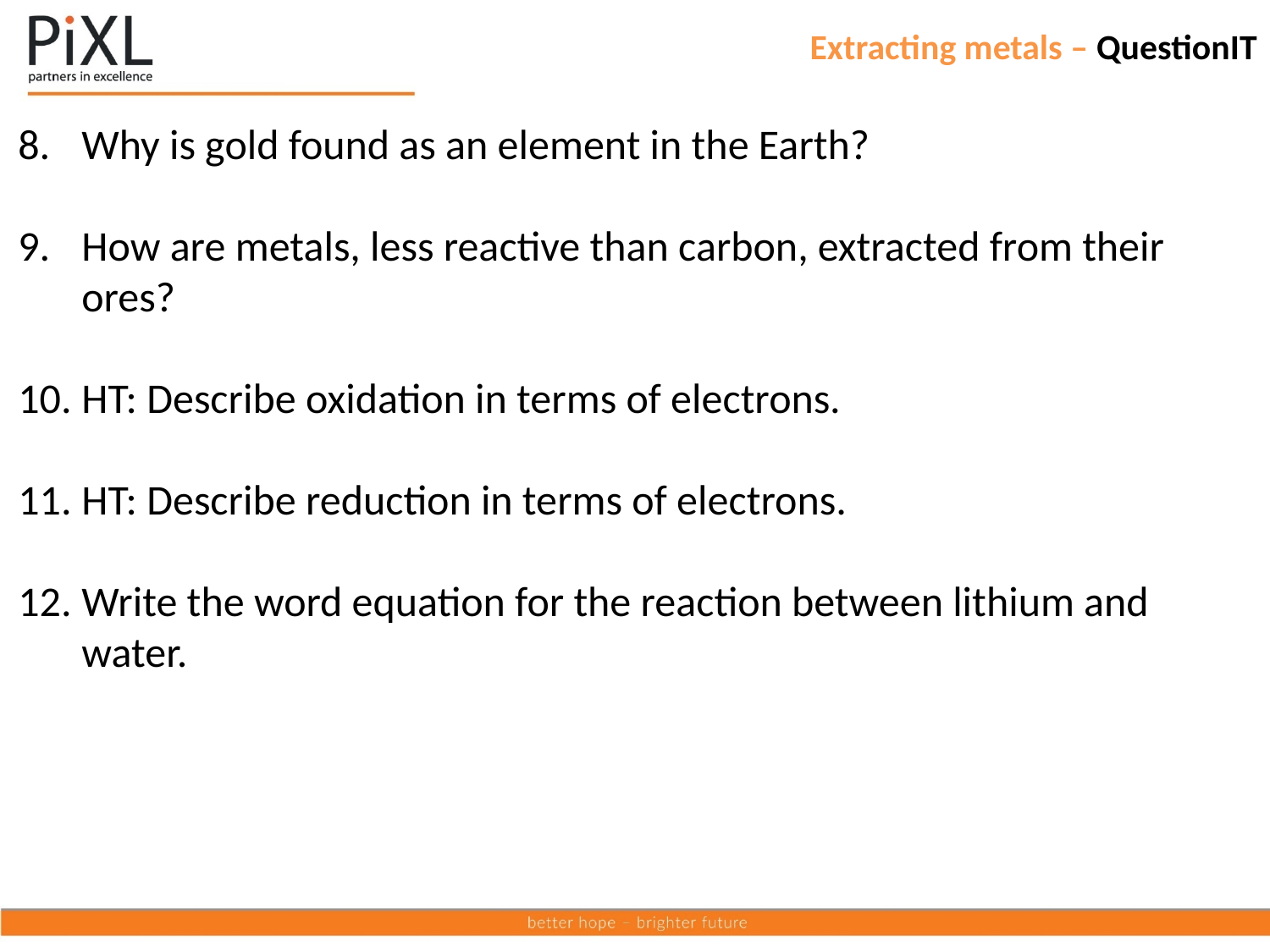

# Extracting metals – QuestionIT
Why is gold found as an element in the Earth?

How are metals, less reactive than carbon, extracted from their ores?

HT: Describe oxidation in terms of electrons.

HT: Describe reduction in terms of electrons.

Write the word equation for the reaction between lithium and water.